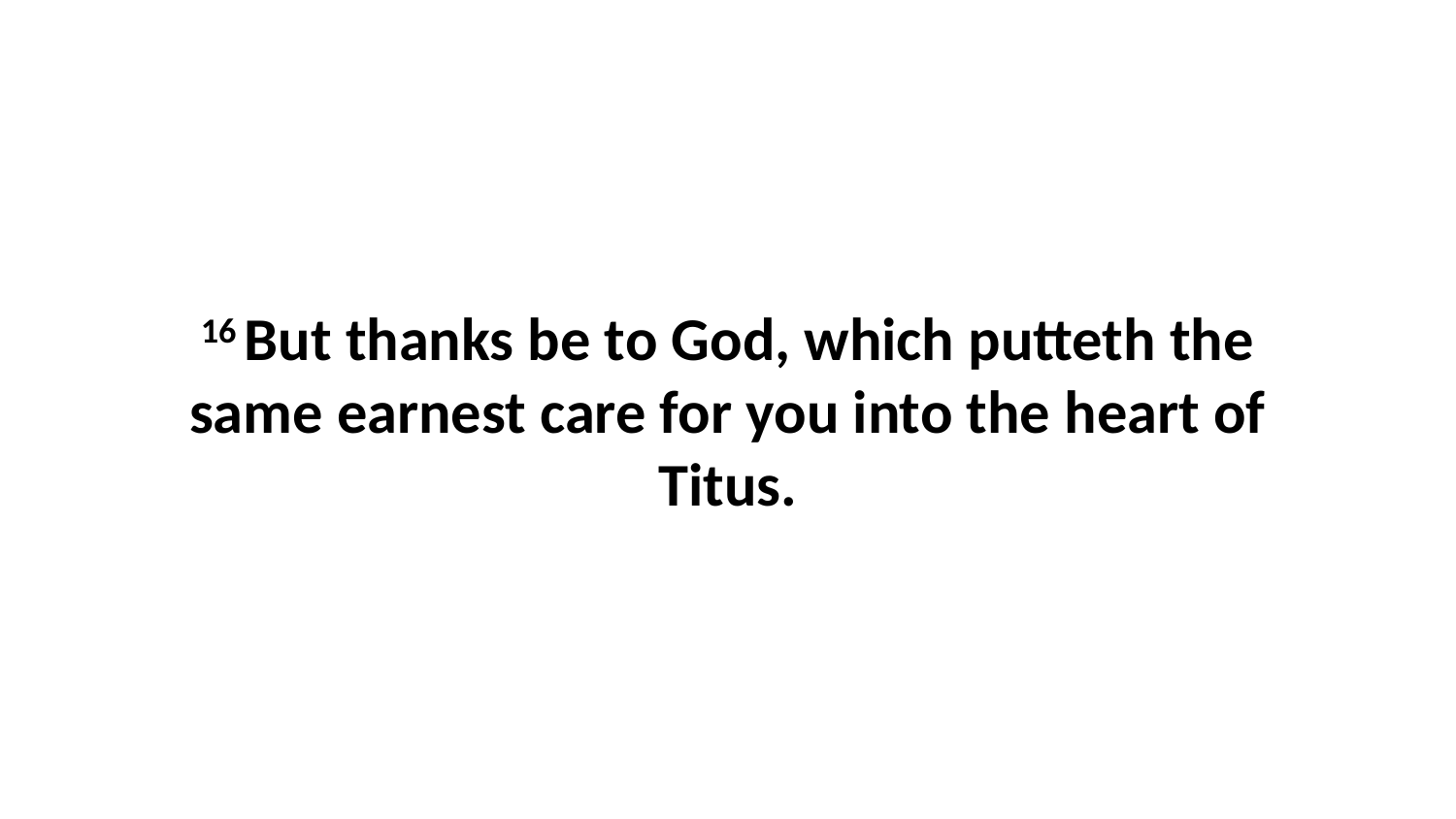

16 But thanks be to God, which putteth the same earnest care for you into the heart of Titus.